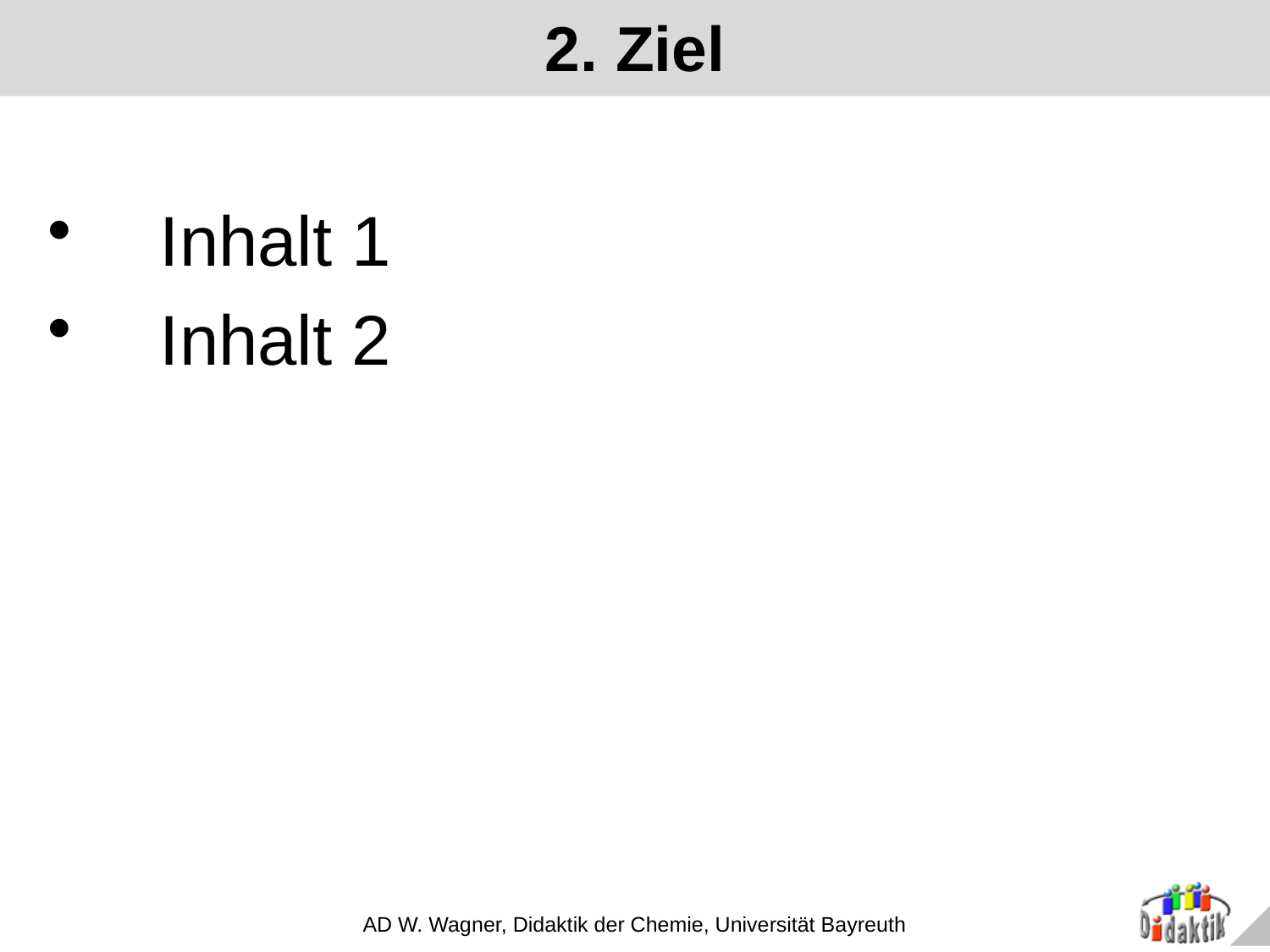

# 2. Ziel
Inhalt 1
Inhalt 2
AD W. Wagner, Didaktik der Chemie, Universität Bayreuth